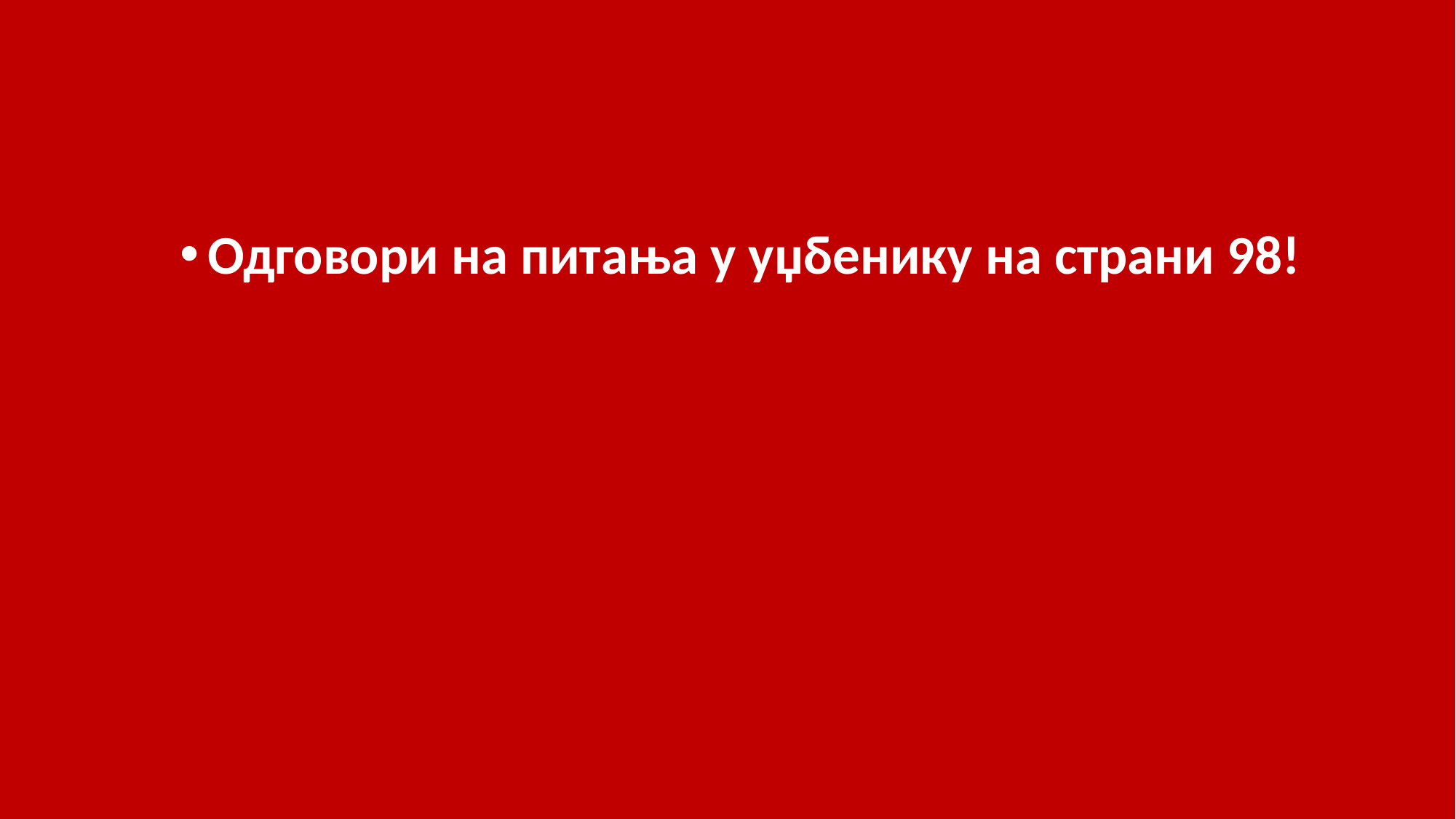

Одговори на питања у уџбенику на страни 98!